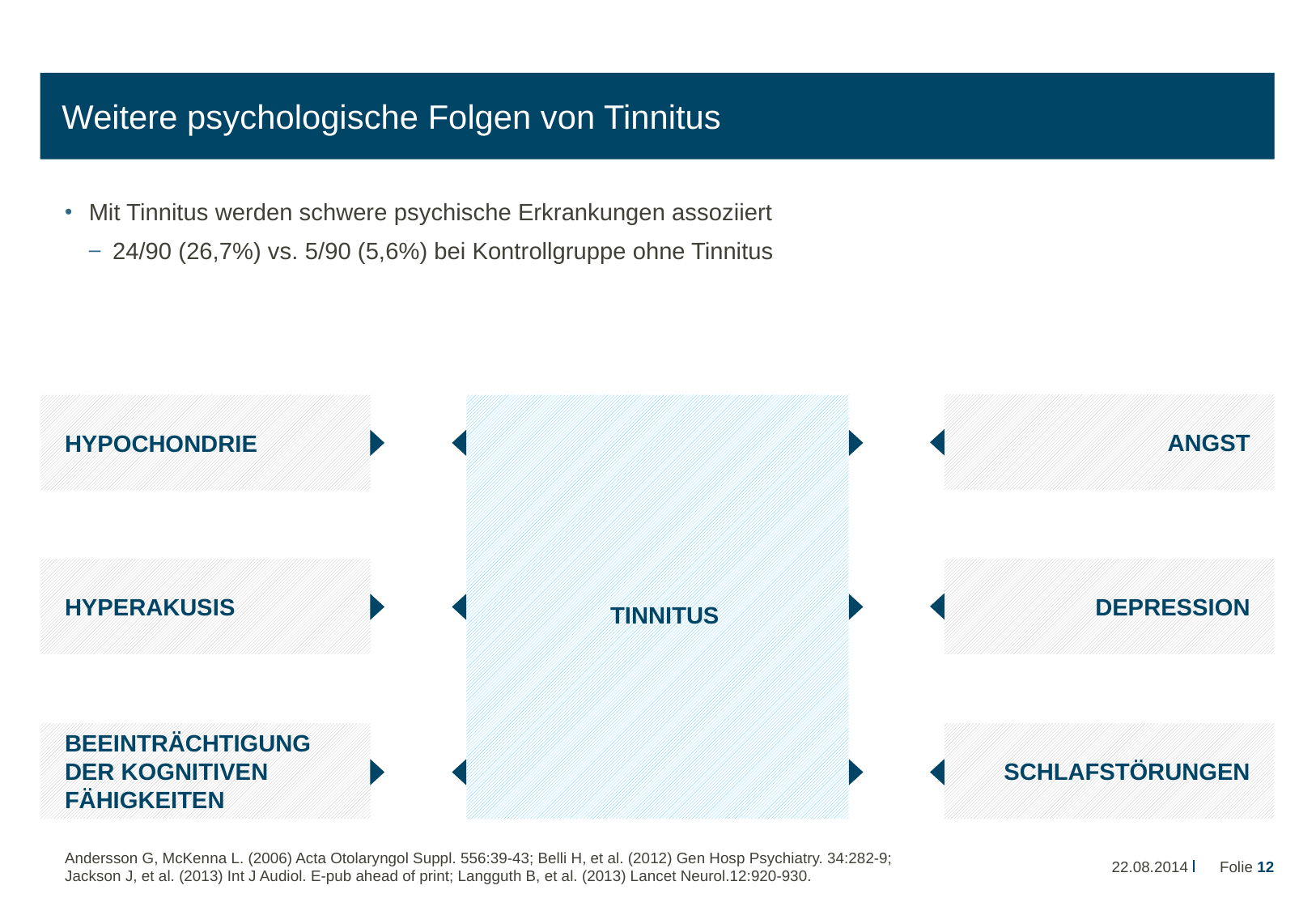

# Weitere psychologische Folgen von Tinnitus
Mit Tinnitus werden schwere psychische Erkrankungen assoziiert
24/90 (26,7%) vs. 5/90 (5,6%) bei Kontrollgruppe ohne Tinnitus
ANGST
HYPOCHONDRIE
TINNITUS

HYPERAKUSIS
DEPRESSION

BEEINTRÄCHTIGUNG DER KOGNITIVEN FÄHIGKEITEN
SCHLAFSTÖRUNGEN

22.08.2014
Folie 12
Andersson G, McKenna L. (2006) Acta Otolaryngol Suppl. 556:39-43; Belli H, et al. (2012) Gen Hosp Psychiatry. 34:282-9; Jackson J, et al. (2013) Int J Audiol. E-pub ahead of print; Langguth B, et al. (2013) Lancet Neurol.12:920-930.